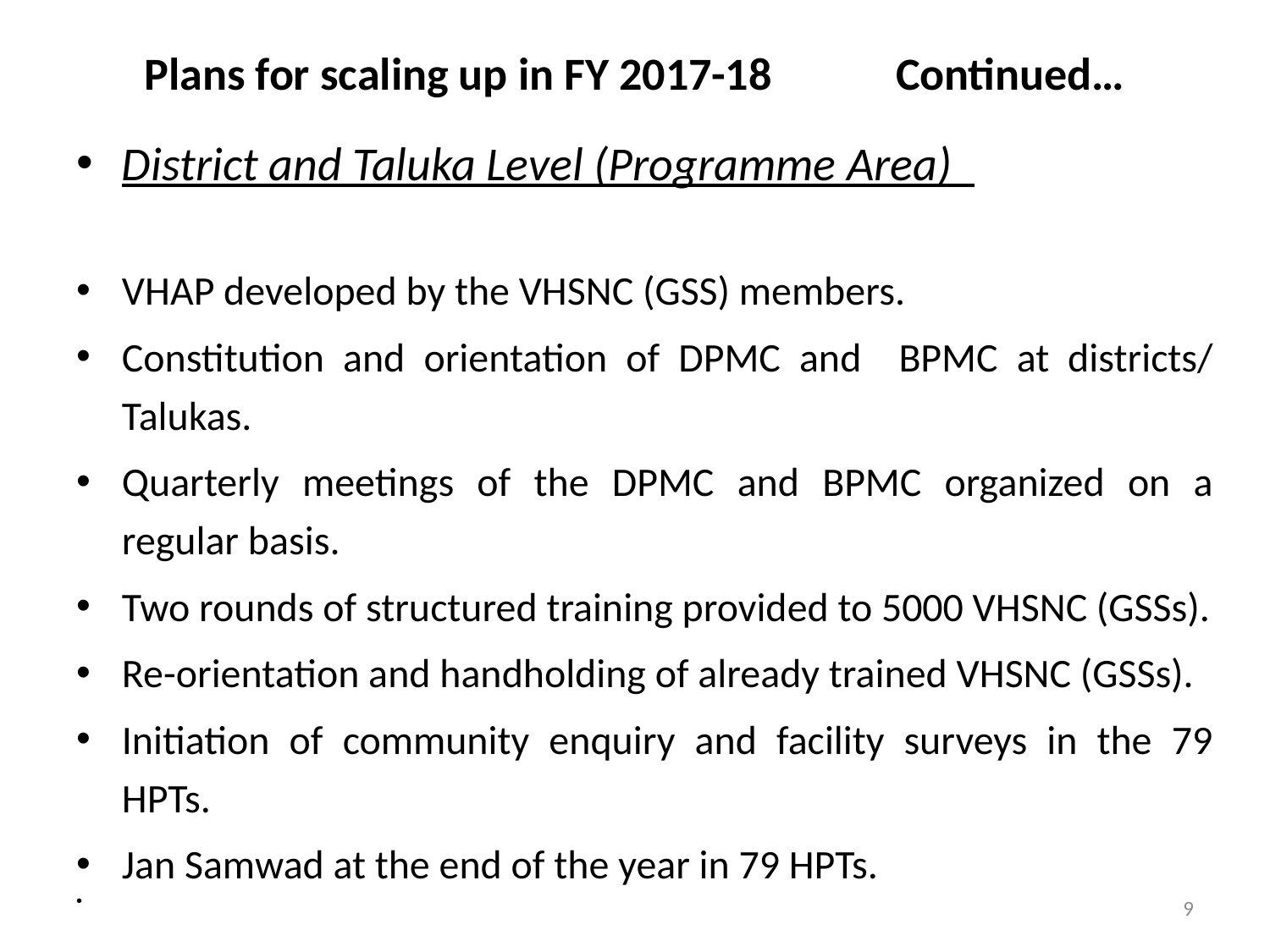

# Plans for scaling up in FY 2017-18            Continued…
District and Taluka Level (Programme Area)

VHAP developed by the VHSNC (GSS) members.
Constitution and orientation of DPMC and  BPMC at districts/ Talukas.
Quarterly meetings of the DPMC and BPMC organized on a regular basis.
Two rounds of structured training provided to 5000 VHSNC (GSSs).
Re-orientation and handholding of already trained VHSNC (GSSs).
Initiation of community enquiry and facility surveys in the 79 HPTs.
Jan Samwad at the end of the year in 79 HPTs.

9